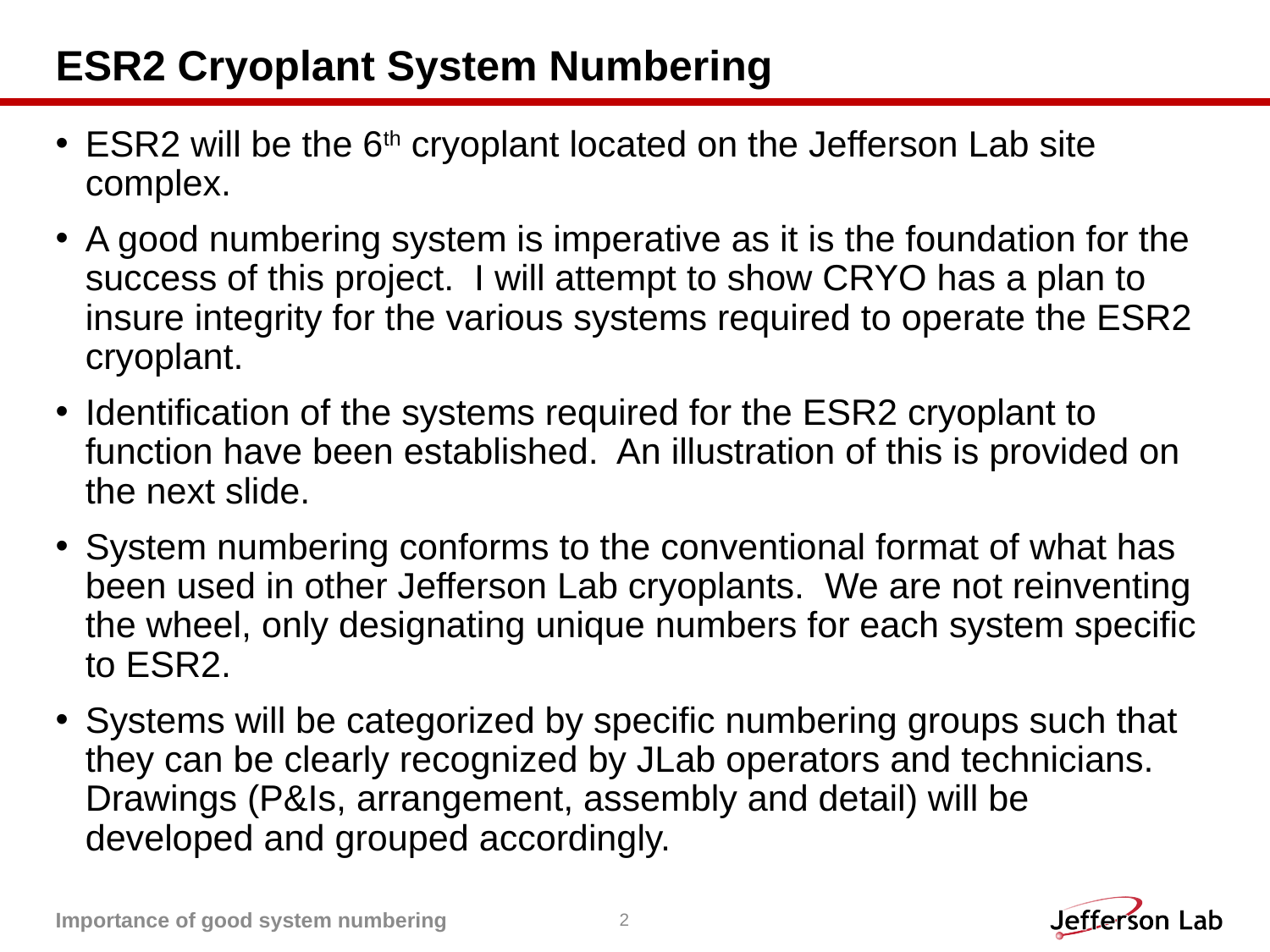

# ESR2 Cryoplant System Numbering
ESR2 will be the 6th cryoplant located on the Jefferson Lab site complex.
A good numbering system is imperative as it is the foundation for the success of this project.  I will attempt to show CRYO has a plan to insure integrity for the various systems required to operate the ESR2 cryoplant.
Identification of the systems required for the ESR2 cryoplant to function have been established.  An illustration of this is provided on the next slide.
System numbering conforms to the conventional format of what has been used in other Jefferson Lab cryoplants.  We are not reinventing the wheel, only designating unique numbers for each system specific to ESR2.
Systems will be categorized by specific numbering groups such that they can be clearly recognized by JLab operators and technicians.  Drawings (P&Is, arrangement, assembly and detail) will be developed and grouped accordingly.
Importance of good system numbering
2